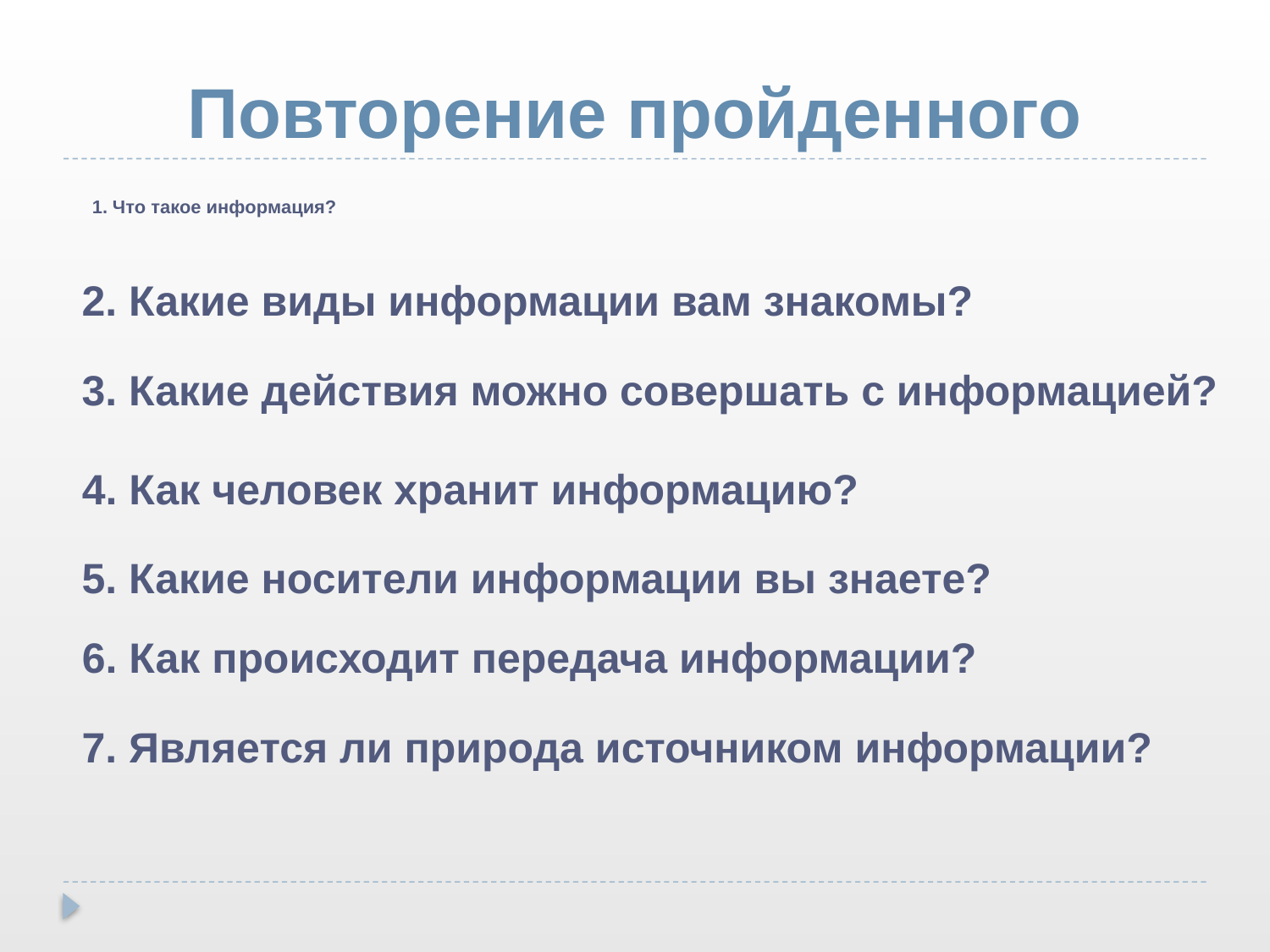

# Повторение пройденного
1. Что такое информация?

2. Какие виды информации вам знакомы?
3. Какие действия можно совершать с информацией?
4. Как человек хранит информацию?
5. Какие носители информации вы знаете?
6. Как происходит передача информации?
7. Является ли природа источником информации?